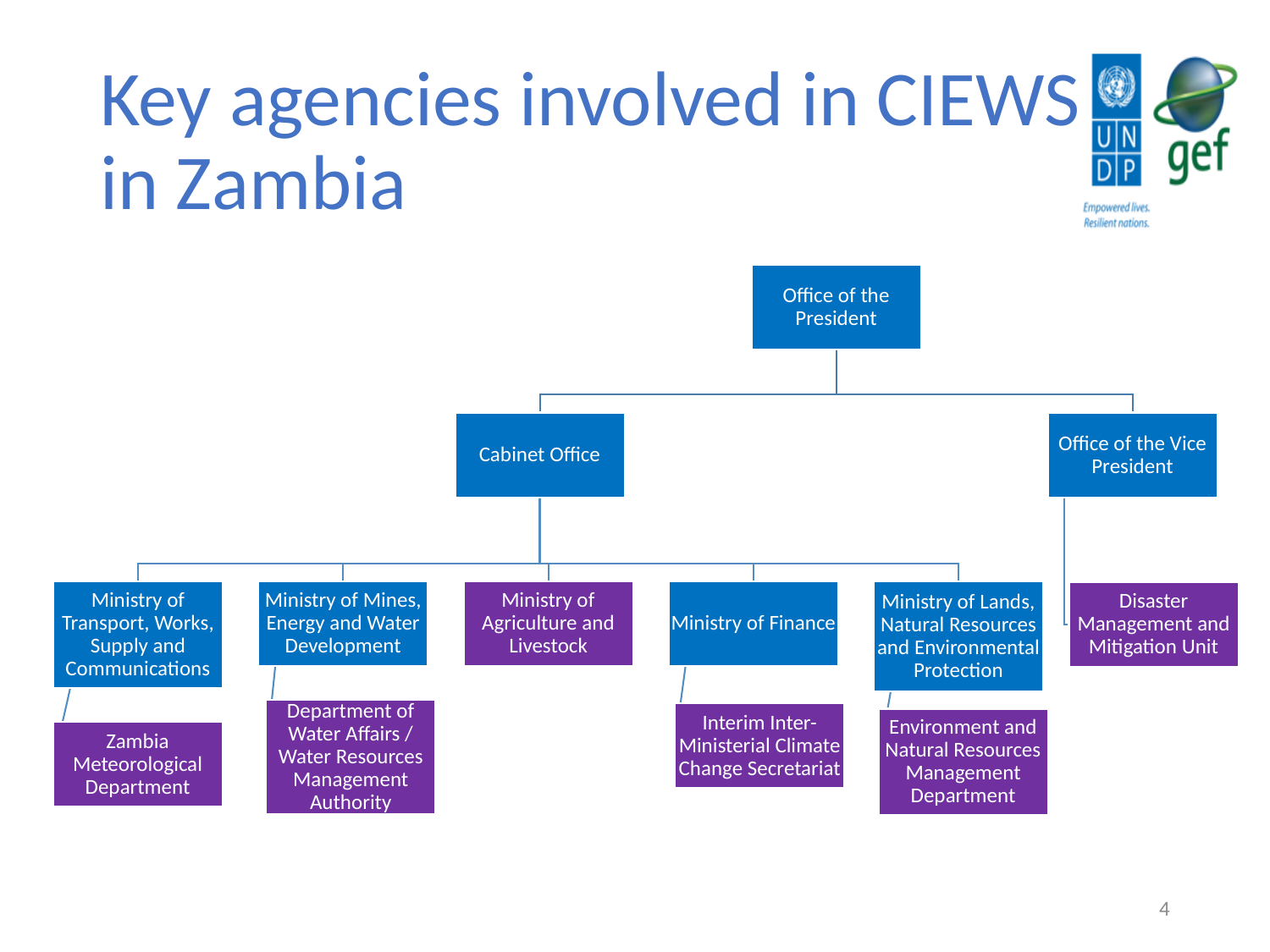

# Key agencies involved in CIEWS in Zambia
Office of the President
Cabinet Office
Ministry of Transport, Works, Supply and Communications
Zambia Meteorological Department
Ministry of Mines, Energy and Water Development
Department of Water Affairs / Water Resources Management Authority
Ministry of Agriculture and Livestock
Ministry of Finance
Interim Inter-Ministerial Climate Change Secretariat
Ministry of Lands, Natural Resources and Environmental Protection
Environment and Natural Resources Management Department
Office of the Vice President
Disaster Management and Mitigation Unit
4